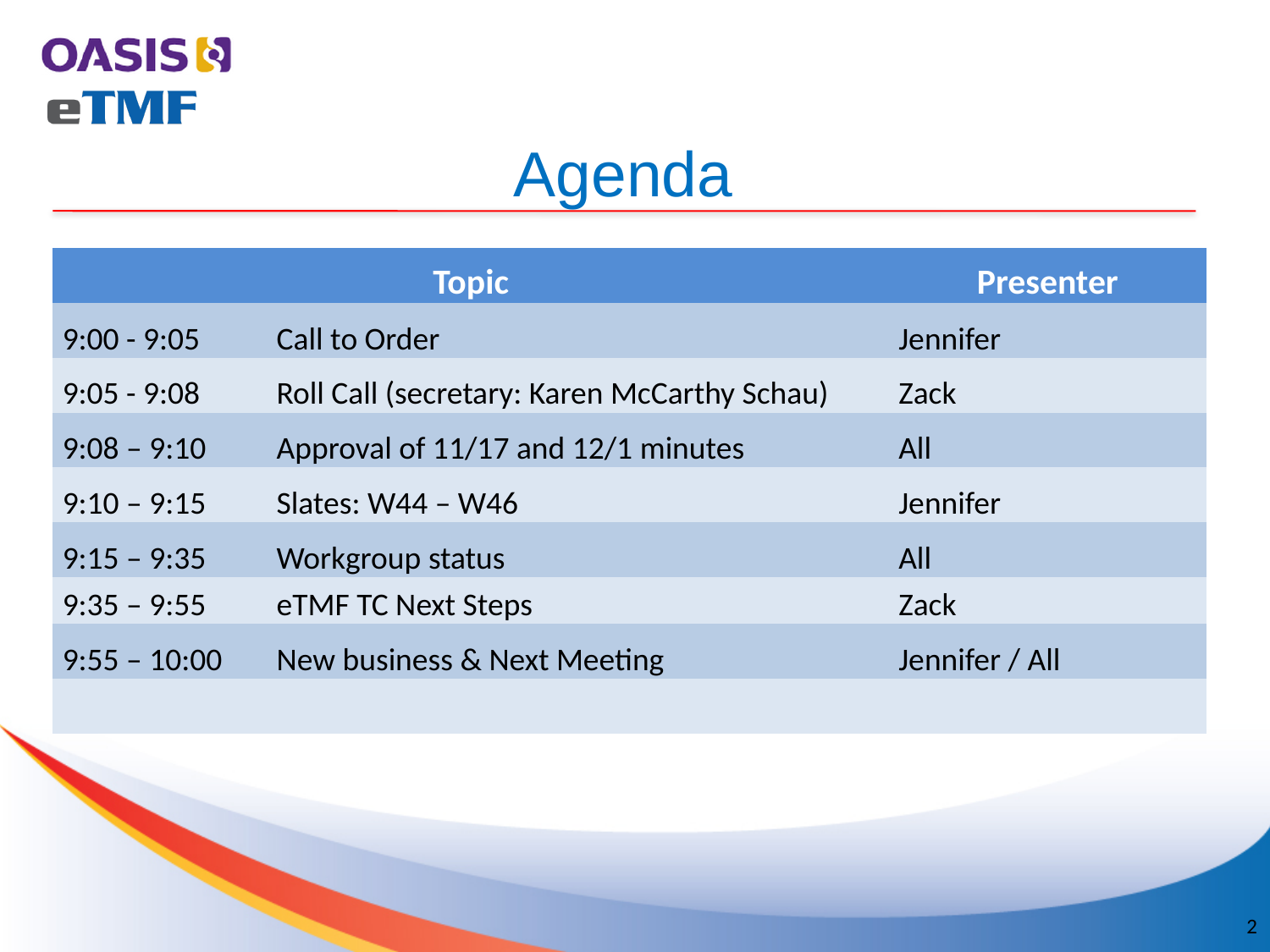

# Agenda
| Topic |  | Presenter |
| --- | --- | --- |
| 9:00 - 9:05 | Call to Order | Jennifer |
| 9:05 - 9:08 | Roll Call (secretary: Karen McCarthy Schau) | Zack |
| 9:08 – 9:10 | Approval of 11/17 and 12/1 minutes | All |
| 9:10 – 9:15 | Slates: W44 – W46 | Jennifer |
| 9:15 – 9:35 | Workgroup status | All |
| 9:35 – 9:55 | eTMF TC Next Steps | Zack |
| 9:55 – 10:00 | New business & Next Meeting | Jennifer / All |
|  |  |  |

2